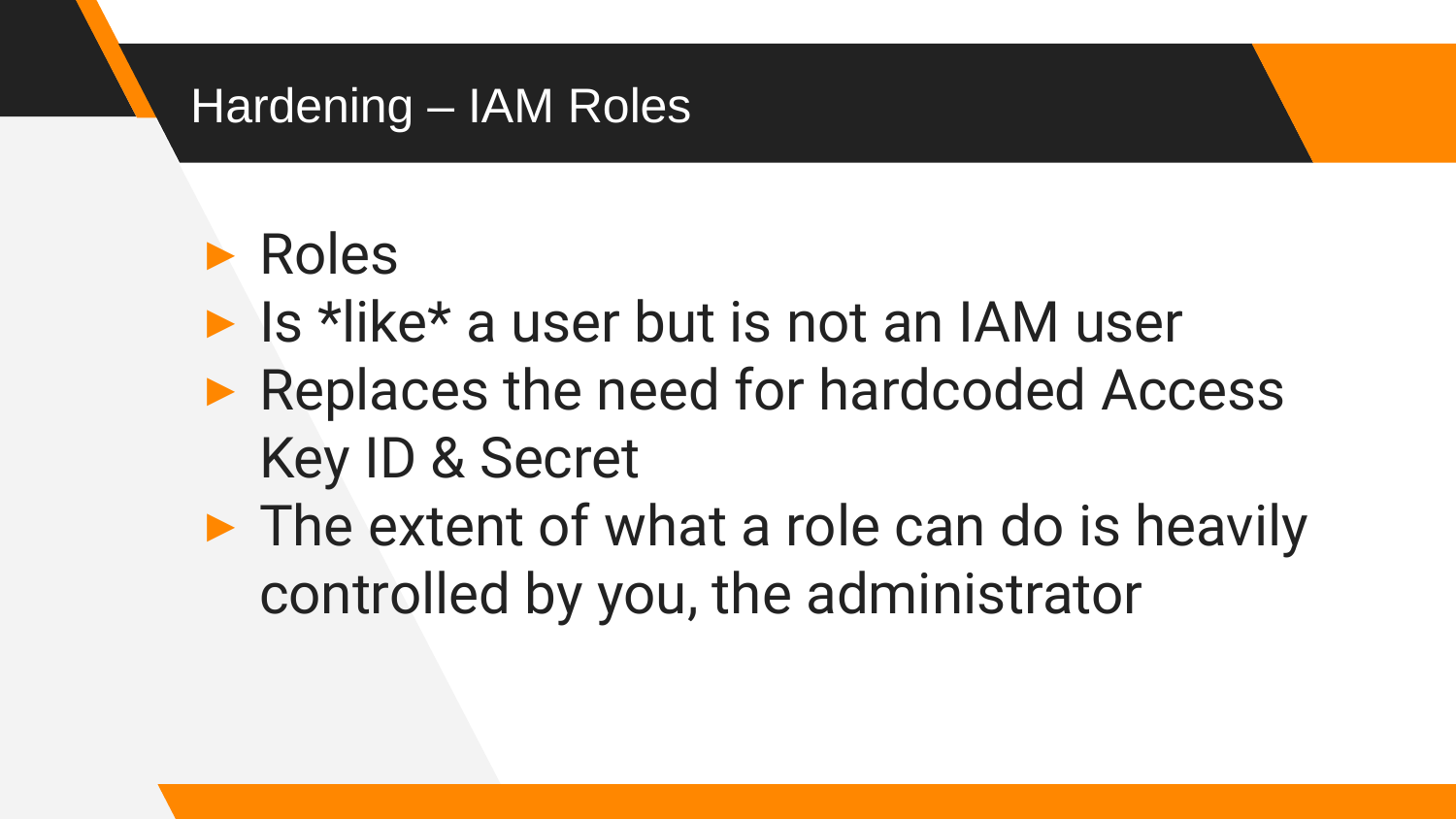

# Hardening – IAM Roles
Roles
Is *like* a user but is not an IAM user
Replaces the need for hardcoded Access Key ID & Secret
The extent of what a role can do is heavily controlled by you, the administrator